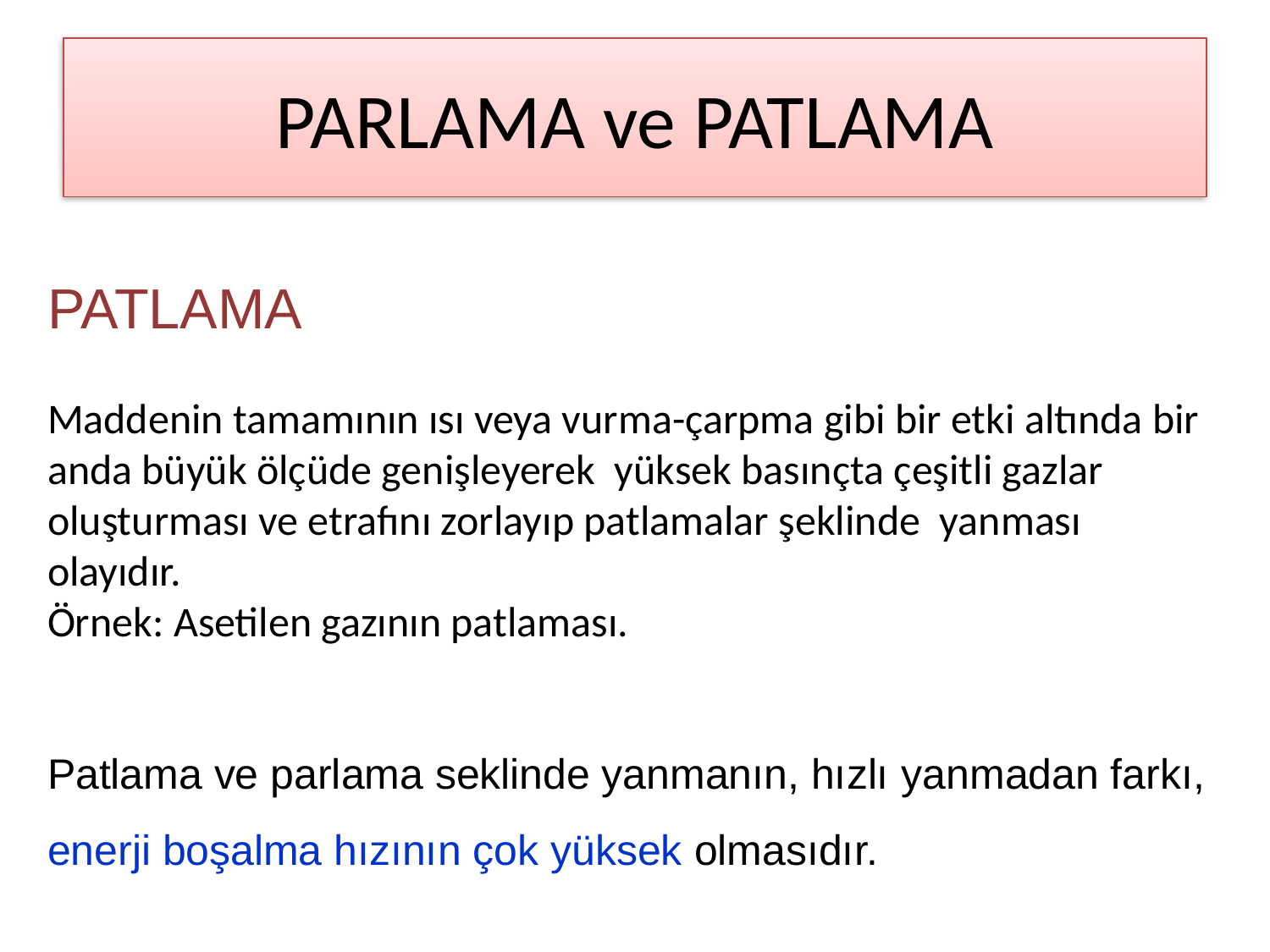

# PARLAMA ve PATLAMA

PATLAMA

Maddenin tamamının ısı veya vurma-çarpma gibi bir etki altında bir  anda büyük ölçüde genişleyerek  yüksek basınçta çeşitli gazlar oluşturması ve etrafını zorlayıp patlamalar şeklinde  yanması olayıdır.
Örnek: Asetilen gazının patlaması.

Patlama ve parlama seklinde yanmanın, hızlı yanmadan farkı, enerji boşalma hızının çok yüksek olmasıdır.